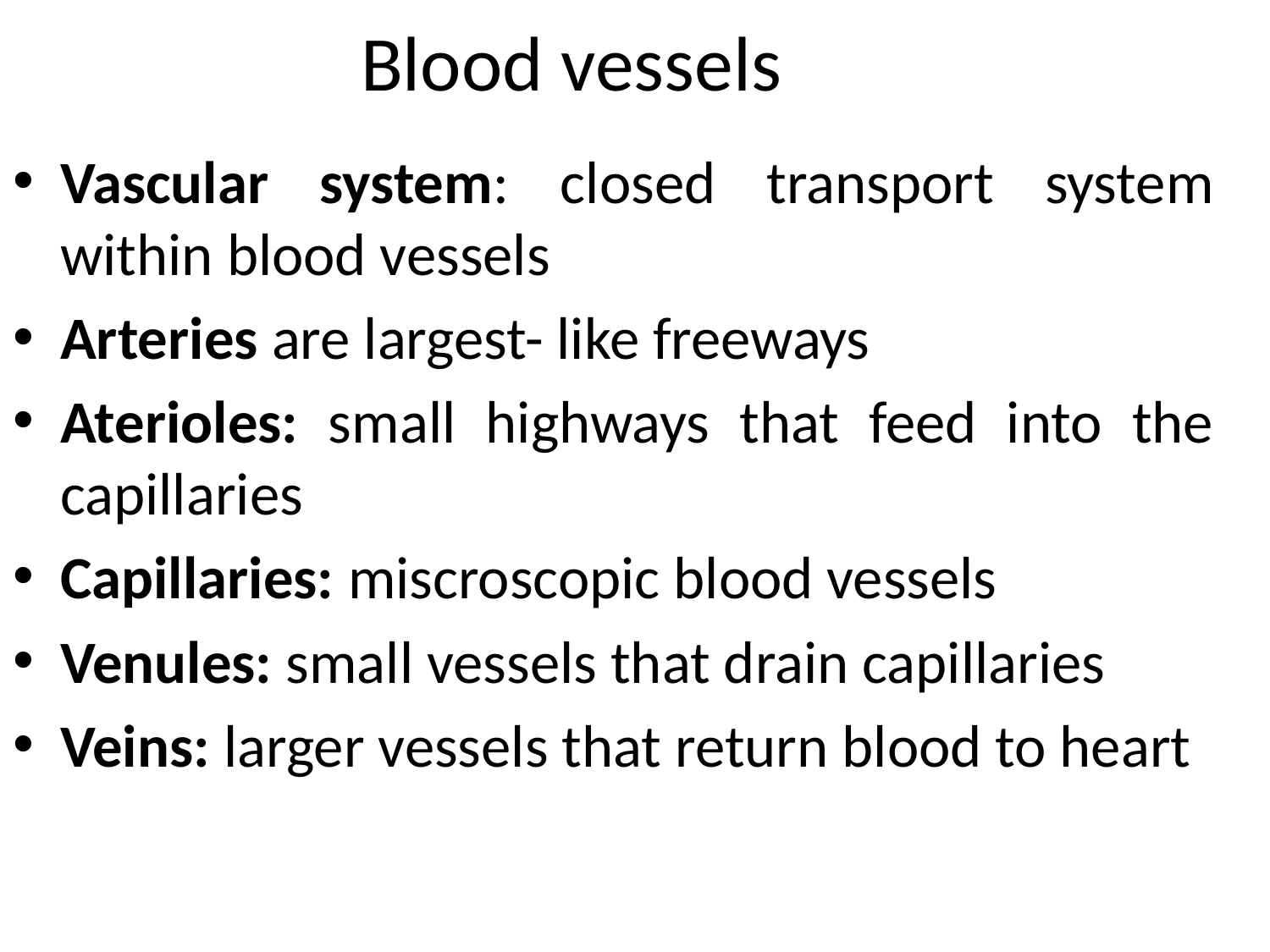

# Blood vessels
Vascular system: closed transport system within blood vessels
Arteries are largest- like freeways
Aterioles: small highways that feed into the capillaries
Capillaries: miscroscopic blood vessels
Venules: small vessels that drain capillaries
Veins: larger vessels that return blood to heart